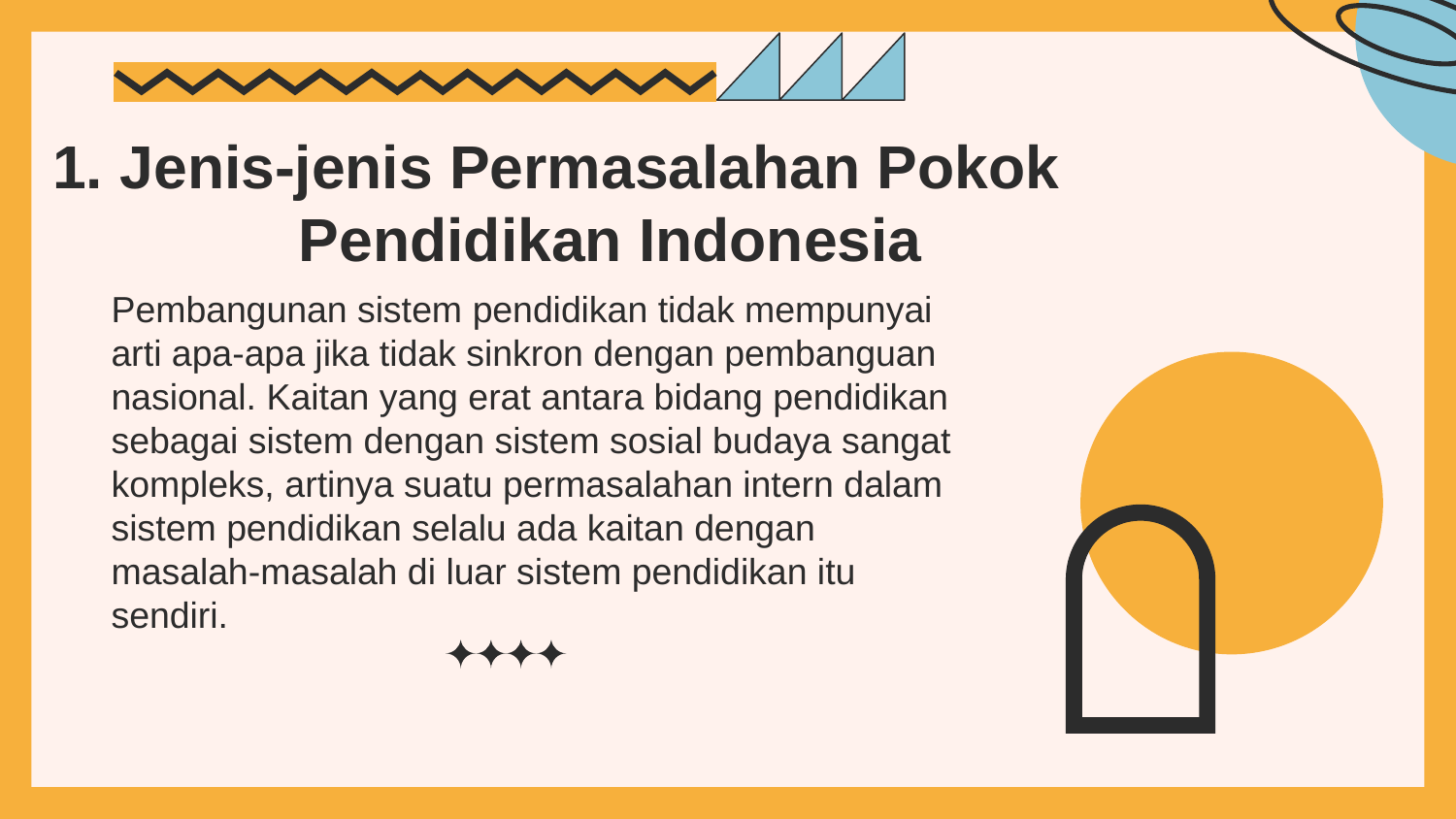

# 1. Jenis-jenis Permasalahan Pokok 	      Pendidikan Indonesia
Pembangunan sistem pendidikan tidak mempunyai arti apa-apa jika tidak sinkron dengan pembanguan nasional. Kaitan yang erat antara bidang pendidikan sebagai sistem dengan sistem sosial budaya sangat kompleks, artinya suatu permasalahan intern dalam sistem pendidikan selalu ada kaitan dengan masalah-masalah di luar sistem pendidikan itu sendiri.